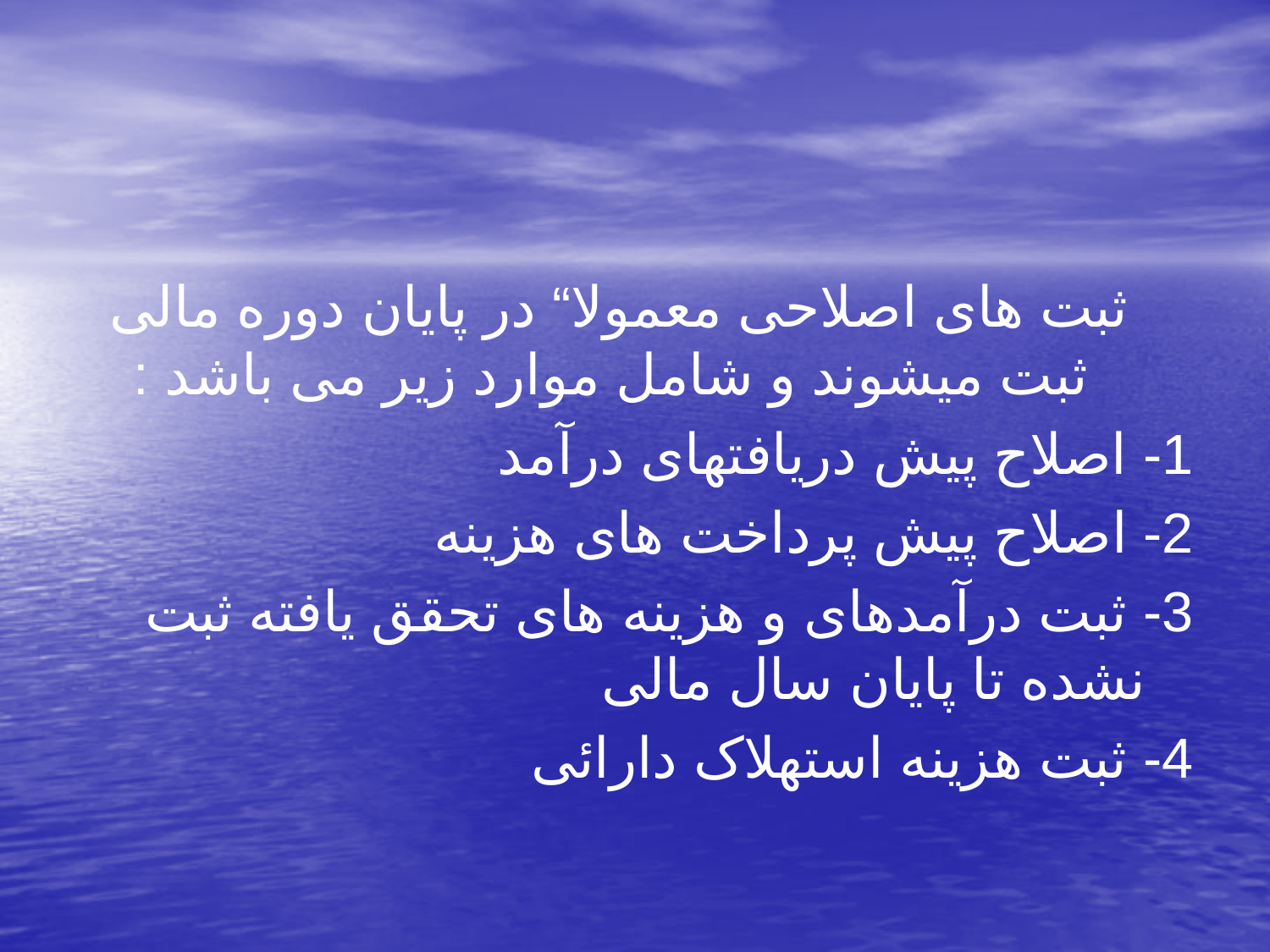

ثبت های اصلاحی معمولا“ در پایان دوره مالی ثبت میشوند و شامل موارد زیر می باشد :
1- اصلاح پیش دریافتهای درآمد
2- اصلاح پیش پرداخت های هزینه
3- ثبت درآمدهای و هزینه های تحقق یافته ثبت نشده تا پایان سال مالی
4- ثبت هزینه استهلاک دارائی